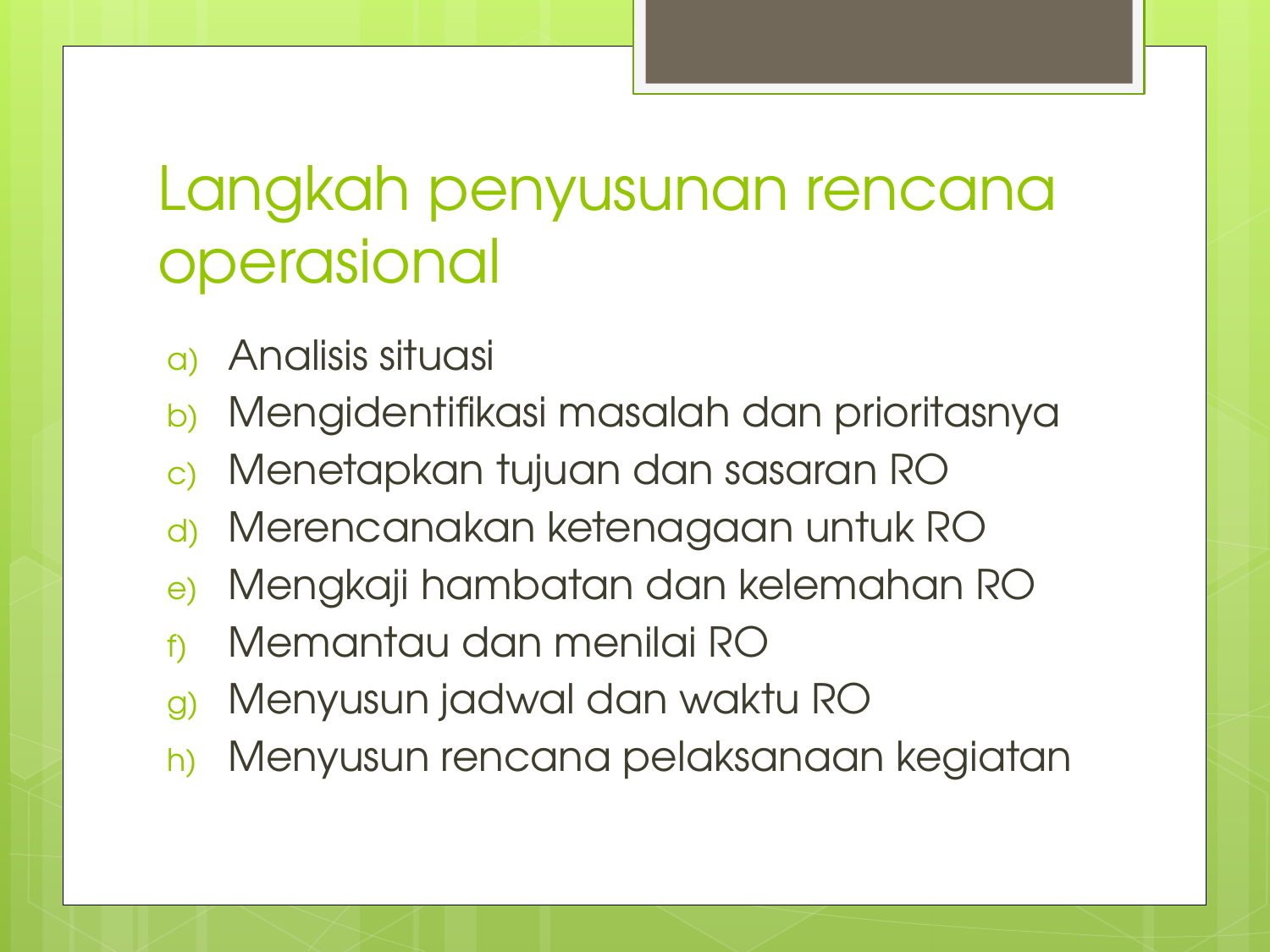

# Langkah penyusunan rencana operasional
Analisis situasi
Mengidentifikasi masalah dan prioritasnya
Menetapkan tujuan dan sasaran RO
Merencanakan ketenagaan untuk RO
Mengkaji hambatan dan kelemahan RO
Memantau dan menilai RO
Menyusun jadwal dan waktu RO
Menyusun rencana pelaksanaan kegiatan